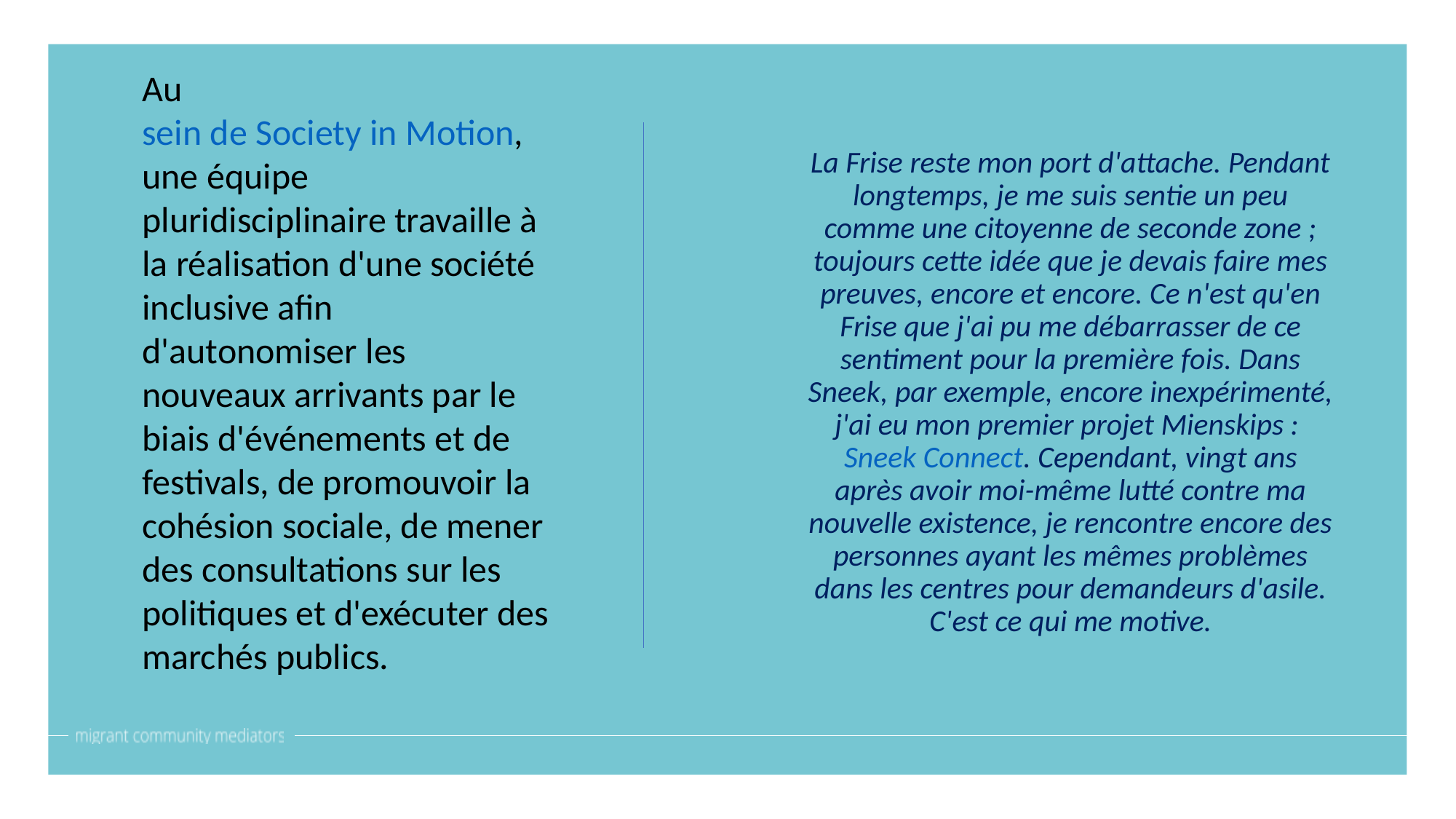

Au sein de Society in Motion, une équipe pluridisciplinaire travaille à la réalisation d'une société inclusive afin d'autonomiser les nouveaux arrivants par le biais d'événements et de festivals, de promouvoir la cohésion sociale, de mener des consultations sur les politiques et d'exécuter des marchés publics.
La Frise reste mon port d'attache. Pendant longtemps, je me suis sentie un peu comme une citoyenne de seconde zone ; toujours cette idée que je devais faire mes preuves, encore et encore. Ce n'est qu'en Frise que j'ai pu me débarrasser de ce sentiment pour la première fois. Dans Sneek, par exemple, encore inexpérimenté, j'ai eu mon premier projet Mienskips : Sneek Connect. Cependant, vingt ans après avoir moi-même lutté contre ma nouvelle existence, je rencontre encore des personnes ayant les mêmes problèmes dans les centres pour demandeurs d'asile. C'est ce qui me motive.